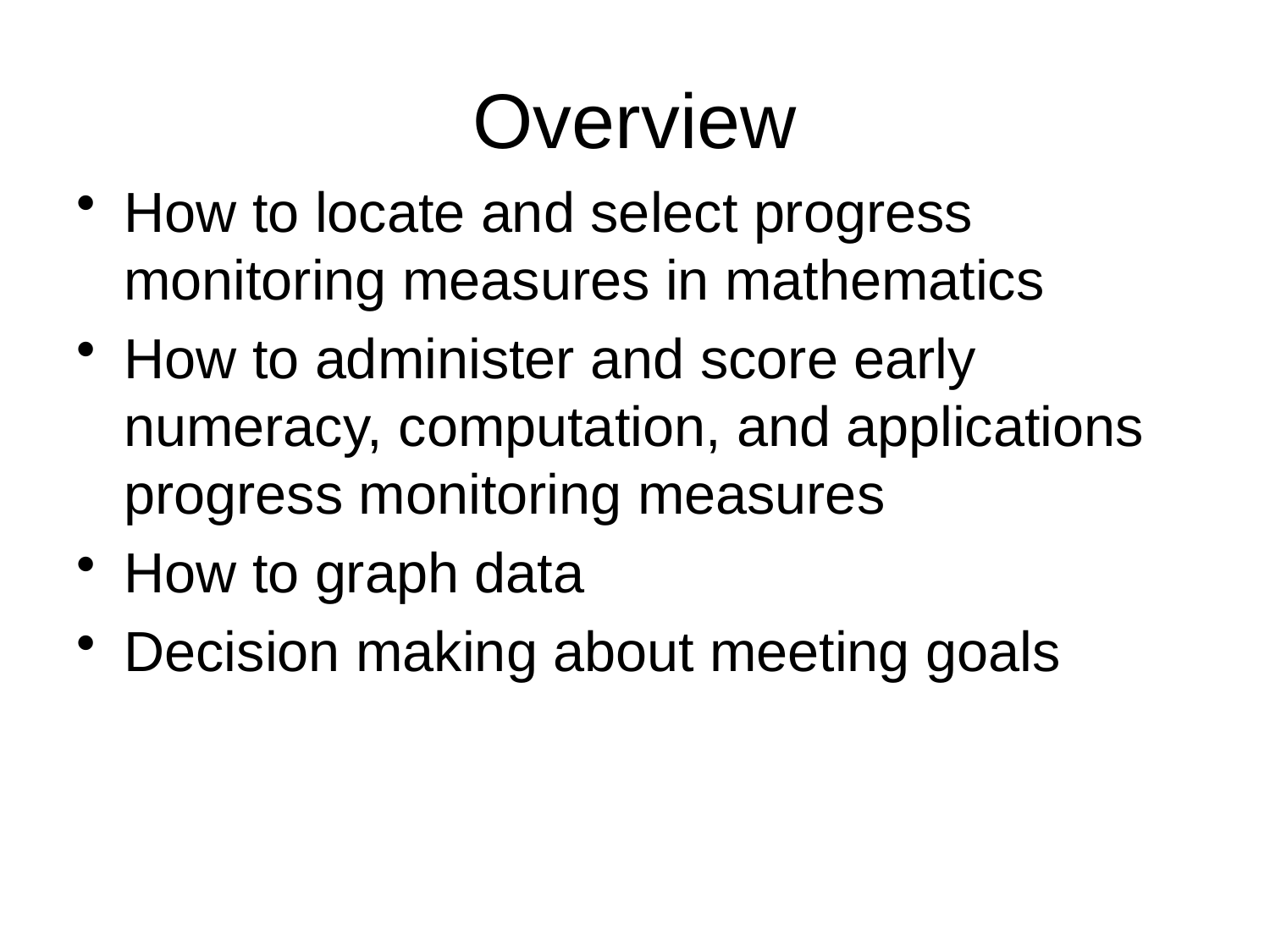

# Overview
How to locate and select progress monitoring measures in mathematics
How to administer and score early numeracy, computation, and applications progress monitoring measures
How to graph data
Decision making about meeting goals